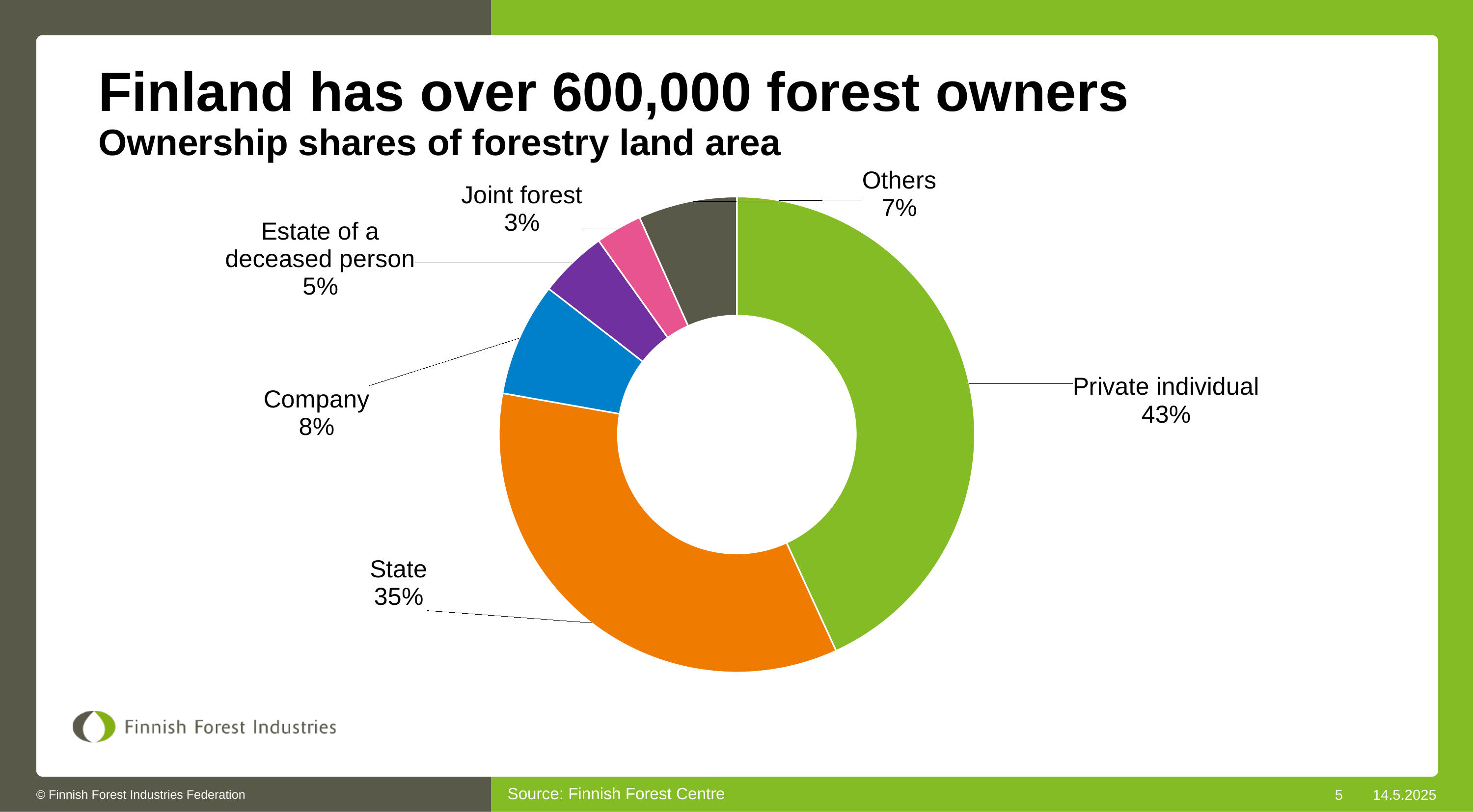

Finland has over 600,000 forest owners
Ownership shares of forestry land area

### Chart

| Category |  |
|---|---|
| Private individual | 0.4315431451214255 |
| State | 0.3462891722926541 |
| Company | 0.07715018886211647 |
| Estate of a deceased person | 0.046442650740618756 |
| Joint forest | 0.031503408737851686 |
| Others | 0.06707143424533349 |
Source: Finnish Forest Centre
5
14.5.2025